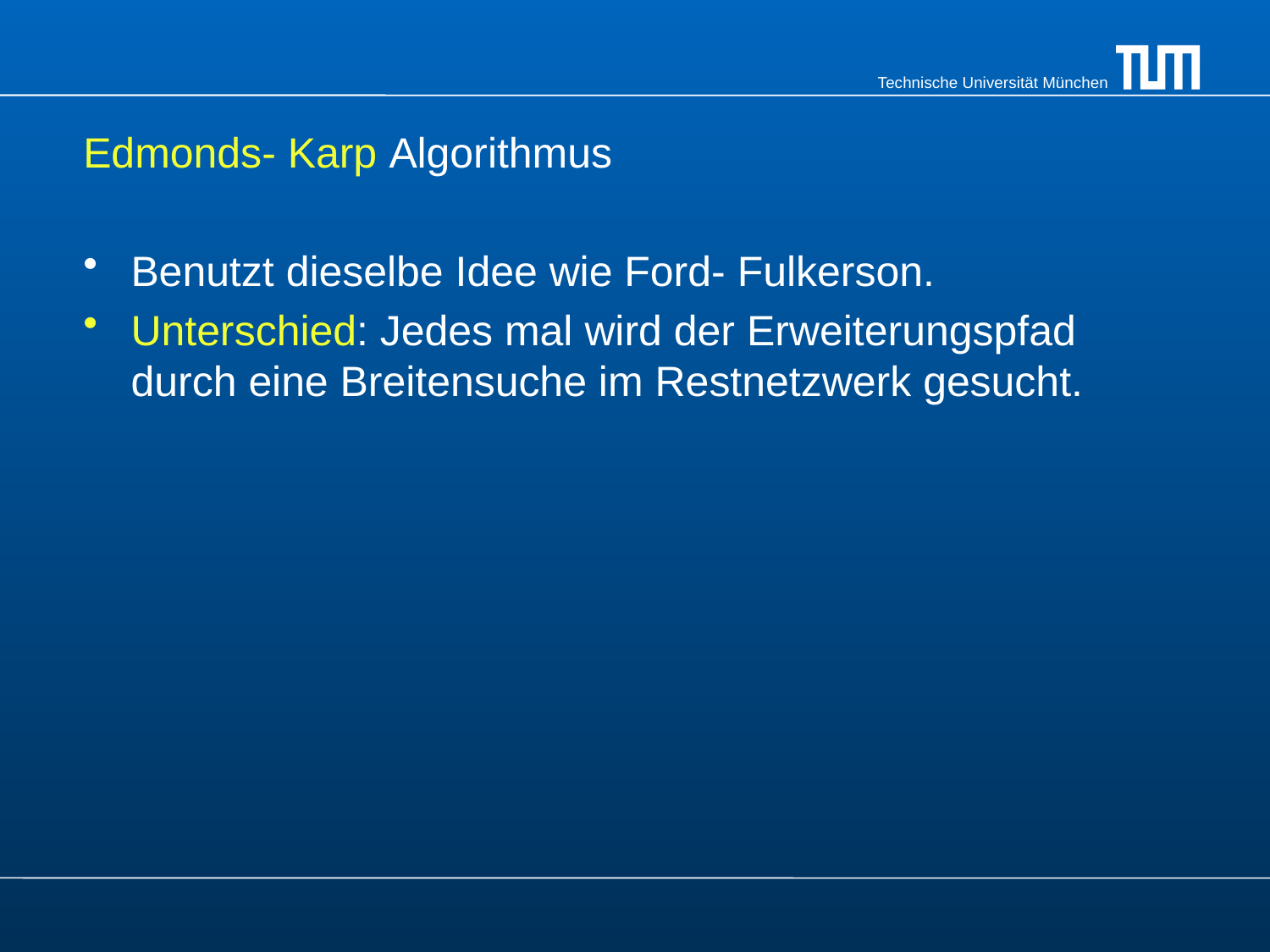

Edmonds- Karp Algorithmus

Benutzt dieselbe Idee wie Ford- Fulkerson.
Unterschied: Jedes mal wird der Erweiterungspfad durch eine Breitensuche im Restnetzwerk gesucht.